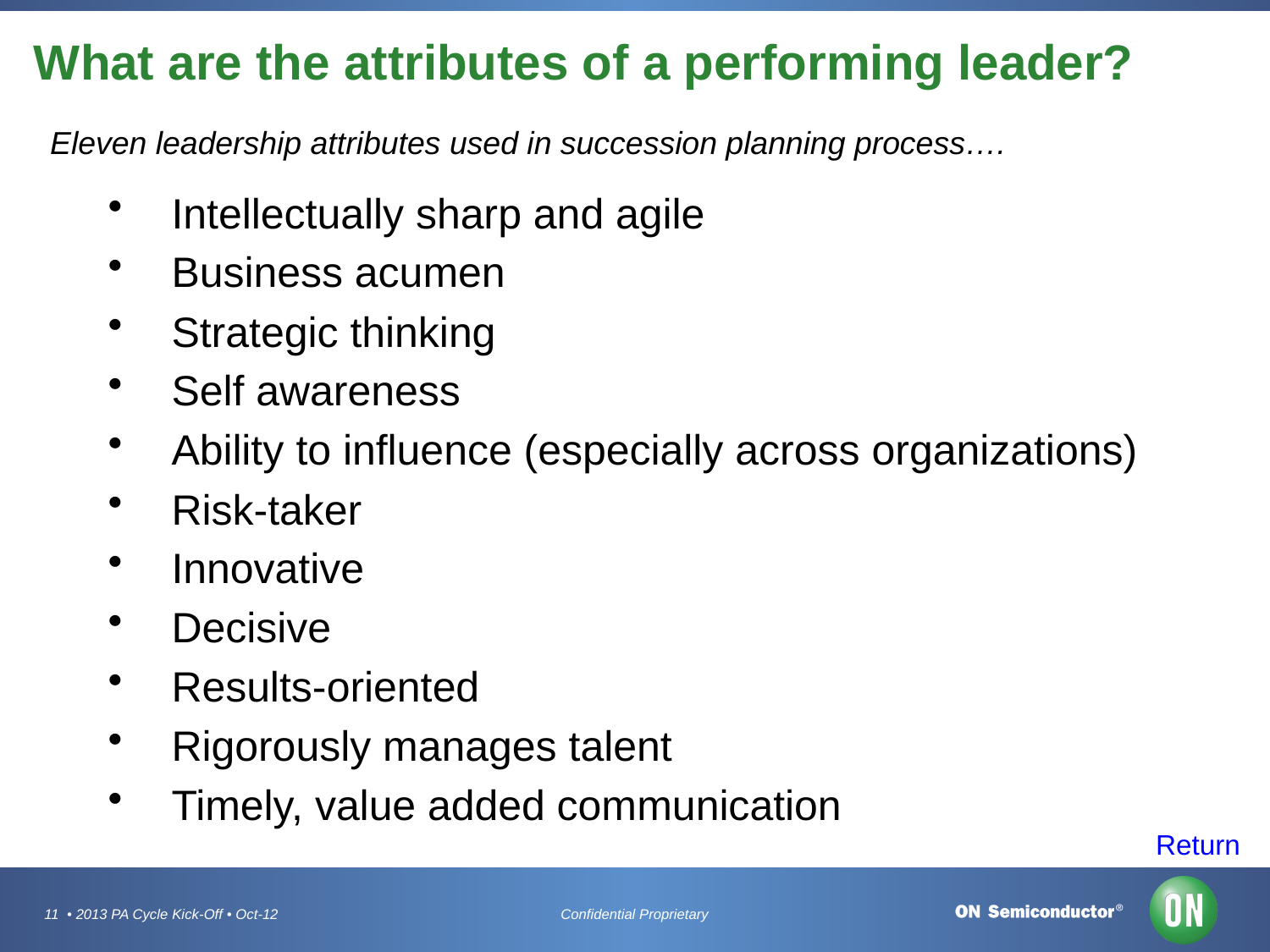

# What are the attributes of a performing leader?
Eleven leadership attributes used in succession planning process….
Intellectually sharp and agile
Business acumen
Strategic thinking
Self awareness
Ability to influence (especially across organizations)
Risk-taker
Innovative
Decisive
Results-oriented
Rigorously manages talent
Timely, value added communication

Return